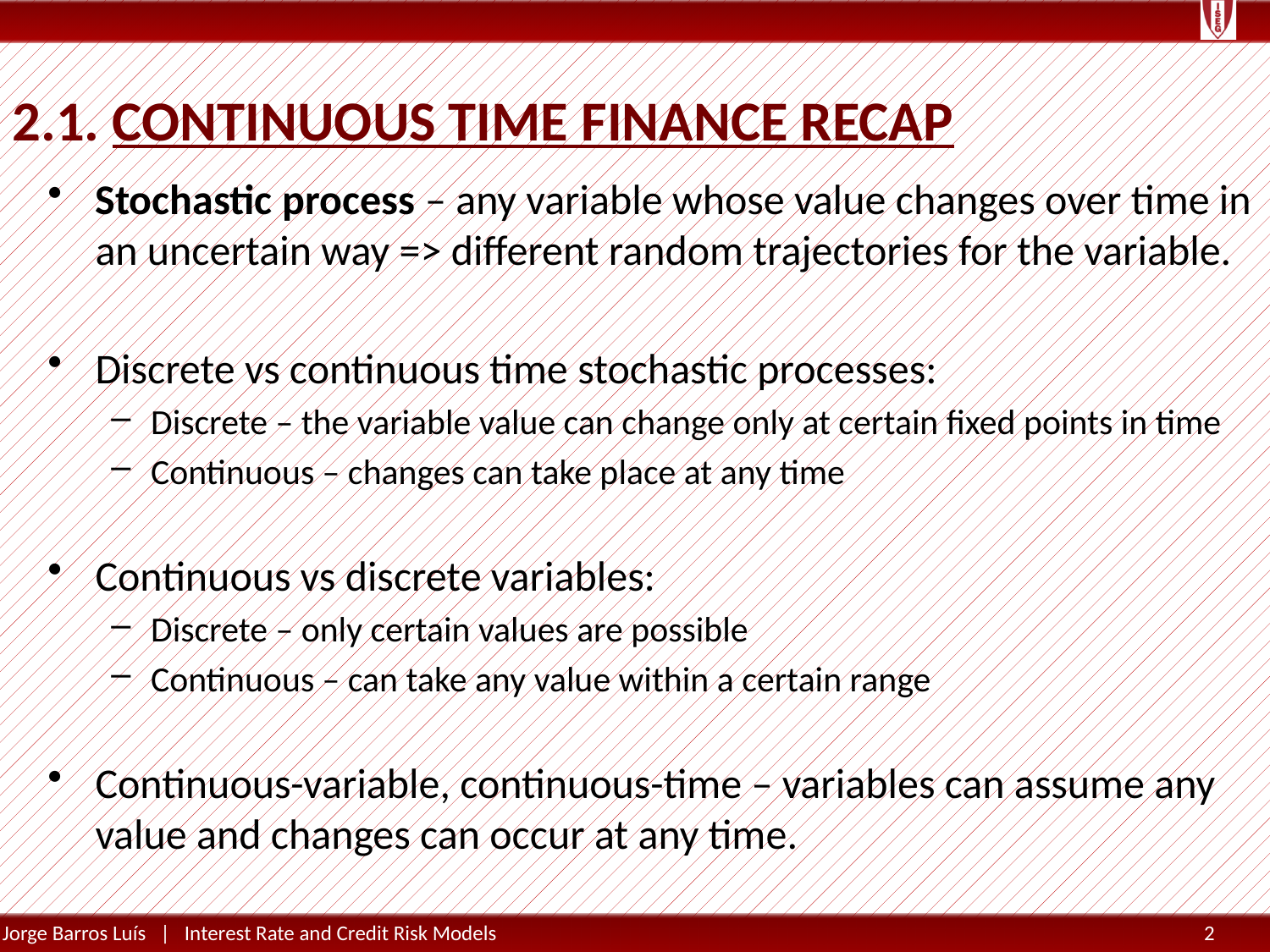

# 2.1. Continuous Time Finance Recap
Stochastic process – any variable whose value changes over time in an uncertain way => different random trajectories for the variable.

Discrete vs continuous time stochastic processes:
Discrete – the variable value can change only at certain fixed points in time
Continuous – changes can take place at any time

Continuous vs discrete variables:
Discrete – only certain values are possible
Continuous – can take any value within a certain range

Continuous-variable, continuous-time – variables can assume any value and changes can occur at any time.